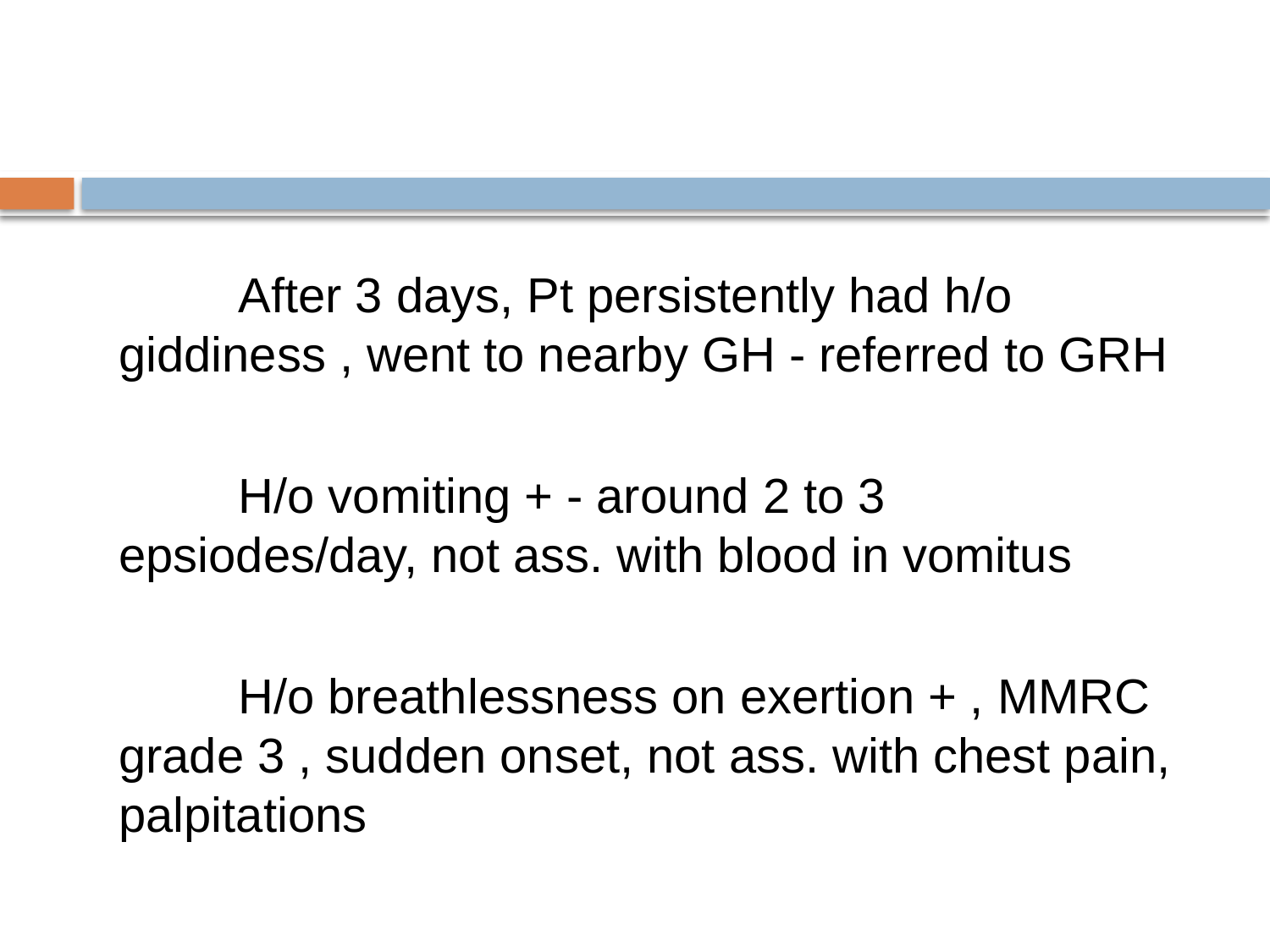

After 3 days, Pt persistently had h/o giddiness , went to nearby GH - referred to GRH

            H/o vomiting + - around 2 to 3 epsiodes/day, not ass. with blood in vomitus

            H/o breathlessness on exertion + , MMRC grade 3 , sudden onset, not ass. with chest pain, palpitations